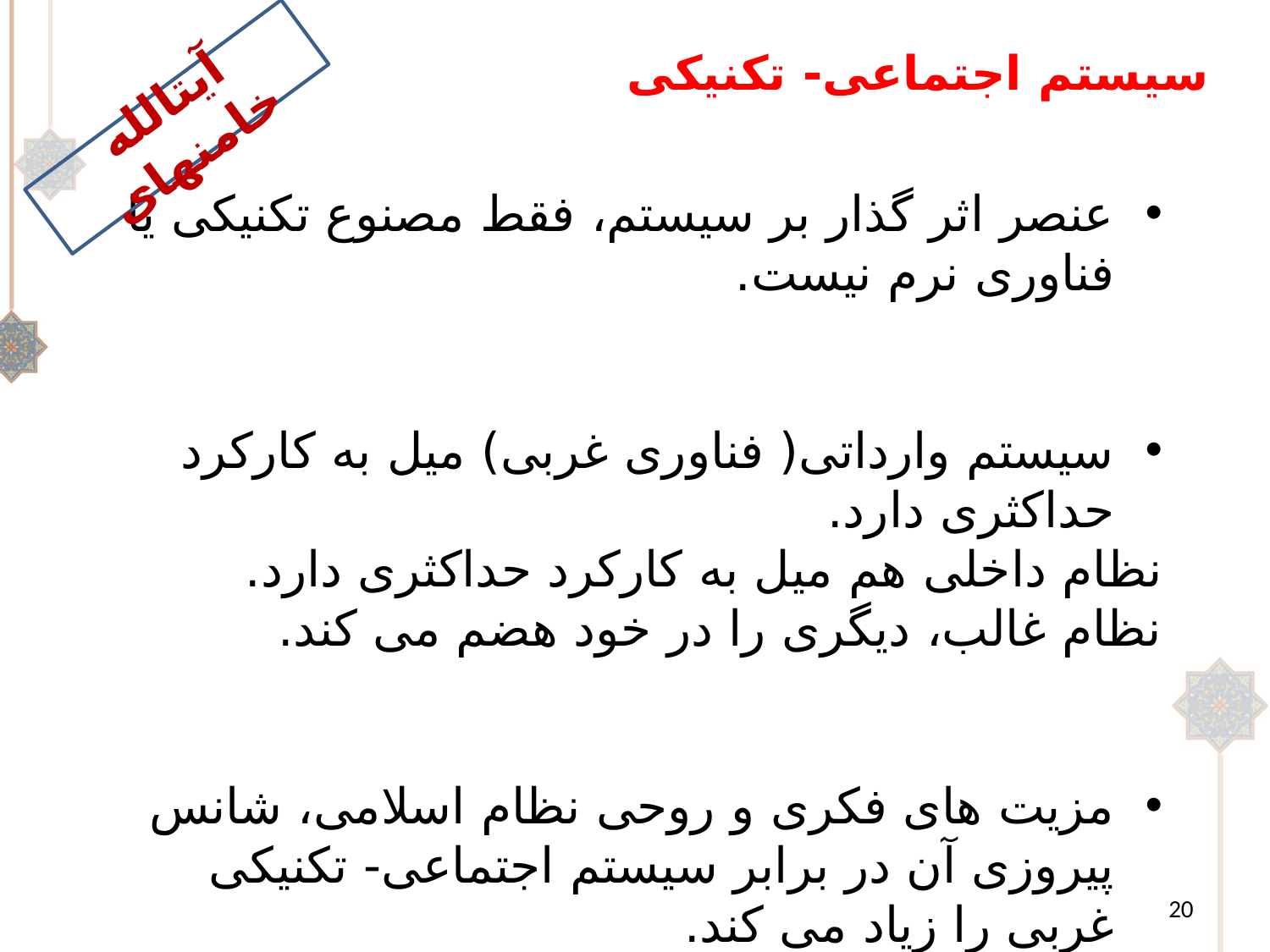

# سیستم اجتماعی- تکنیکی
آیت‏الله خامنه‏ای
عنصر اثر گذار بر سیستم، فقط مصنوع تکنیکی یا فناوری نرم نیست.

سیستم وارداتی( فناوری غربی) میل به کارکرد حداکثری دارد.
نظام داخلی هم میل به کارکرد حداکثری دارد.
نظام غالب، دیگری را در خود هضم می کند.

مزیت های فکری و روحی نظام اسلامی، شانس پیروزی آن در برابر سیستم اجتماعی- تکنیکی غربی را زیاد می کند.

20